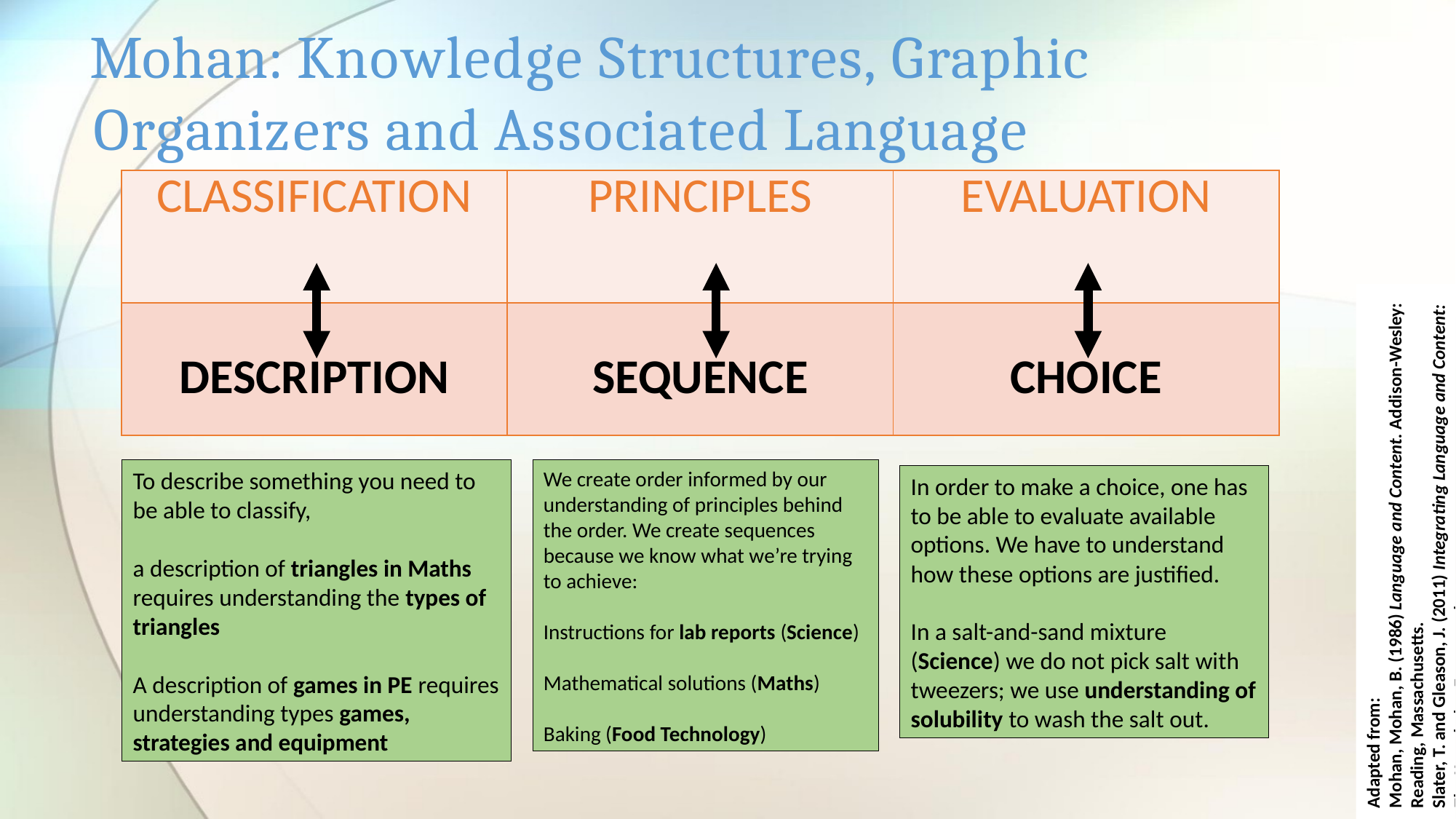

# Mohan: Knowledge Structures, Graphic Organizers and Associated Language
| CLASSIFICATION | PRINCIPLES | EVALUATION |
| --- | --- | --- |
| DESCRIPTION | SEQUENCE | CHOICE |
To describe something you need to be able to classify,

a description of triangles in Maths requires understanding the types of triangles

A description of games in PE requires understanding types games, strategies and equipment
We create order informed by our understanding of principles behind the order. We create sequences because we know what we’re trying to achieve:

Instructions for lab reports (Science)

Mathematical solutions (Maths)

Baking (Food Technology)
In order to make a choice, one has to be able to evaluate available options. We have to understand how these options are justified.

In a salt-and-sand mixture (Science) we do not pick salt with tweezers; we use understanding of solubility to wash the salt out.
Adapted from:
Mohan, Mohan, B. (1986) Language and Content. Addison-Wesley: Reading, Massachusetts.
Slater, T. and Gleason, J. (2011) Integrating Language and Content: The Knowledge Framework